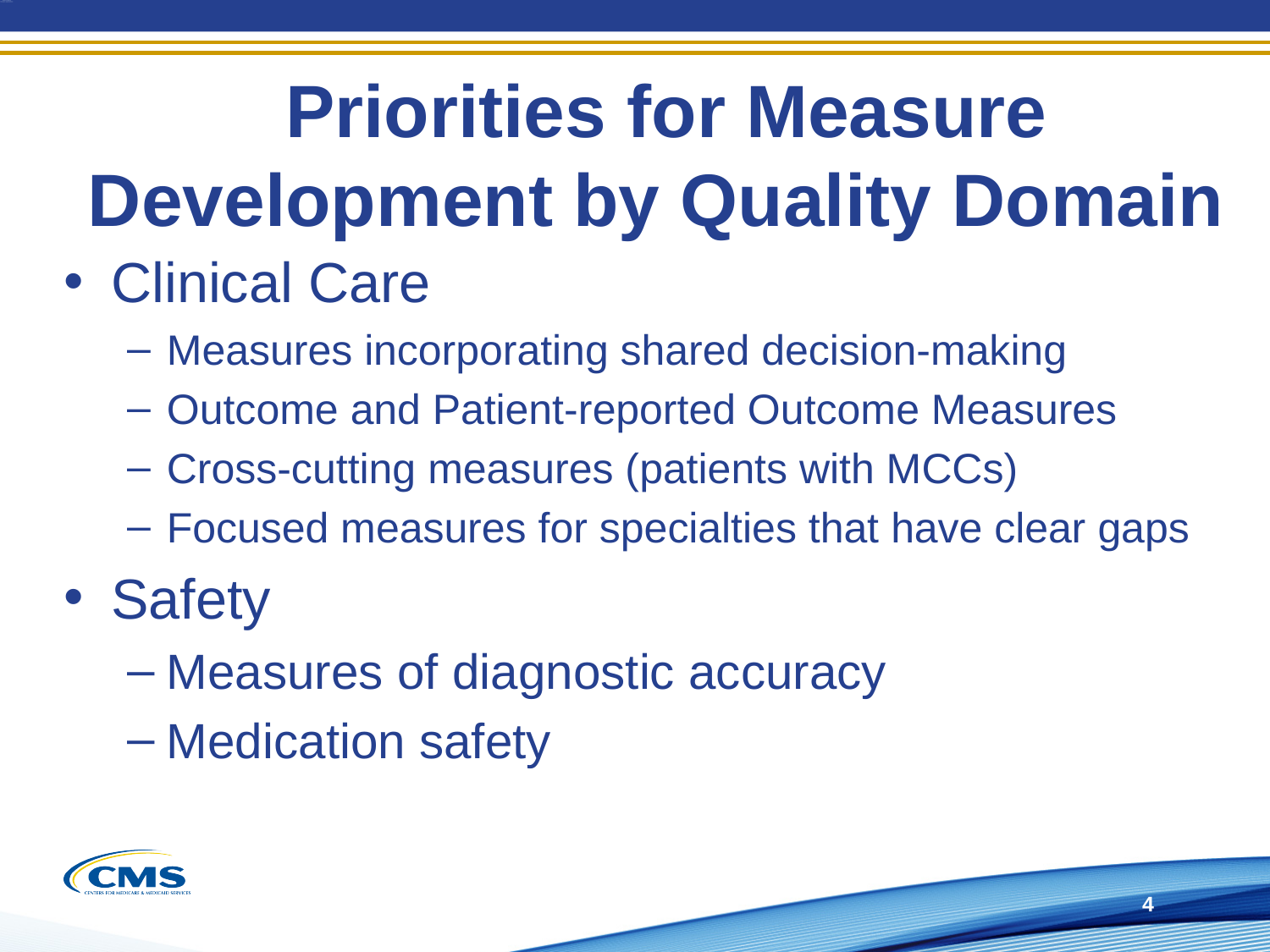

# Priorities for Measure Development by Quality Domain
Clinical Care
Measures incorporating shared decision-making
Outcome and Patient-reported Outcome Measures
Cross-cutting measures (patients with MCCs)
Focused measures for specialties that have clear gaps
Safety
Measures of diagnostic accuracy
Medication safety
4